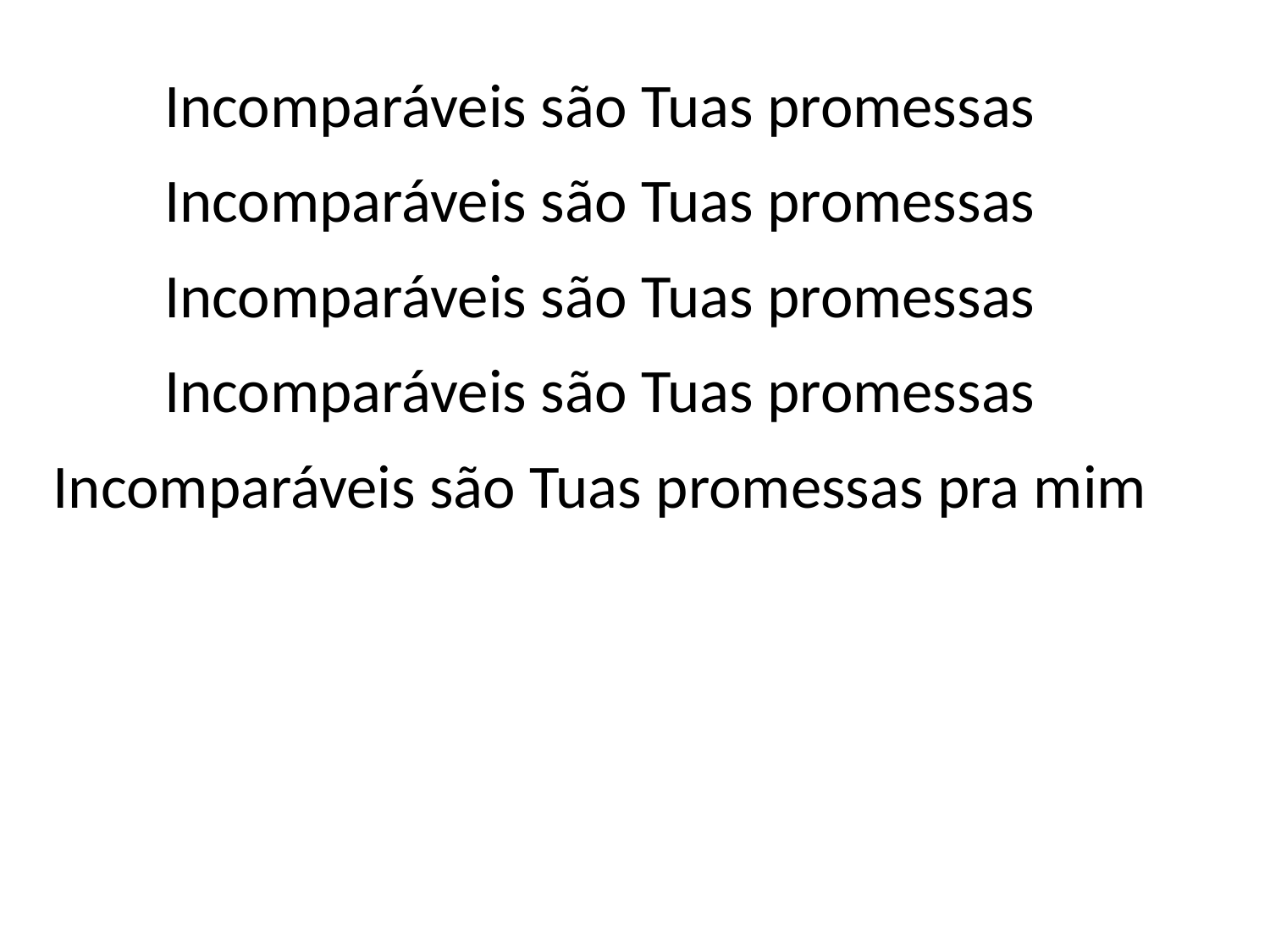

Incomparáveis são Tuas promessas

Incomparáveis são Tuas promessas

Incomparáveis são Tuas promessas

Incomparáveis são Tuas promessas

Incomparáveis são Tuas promessas pra mim

#